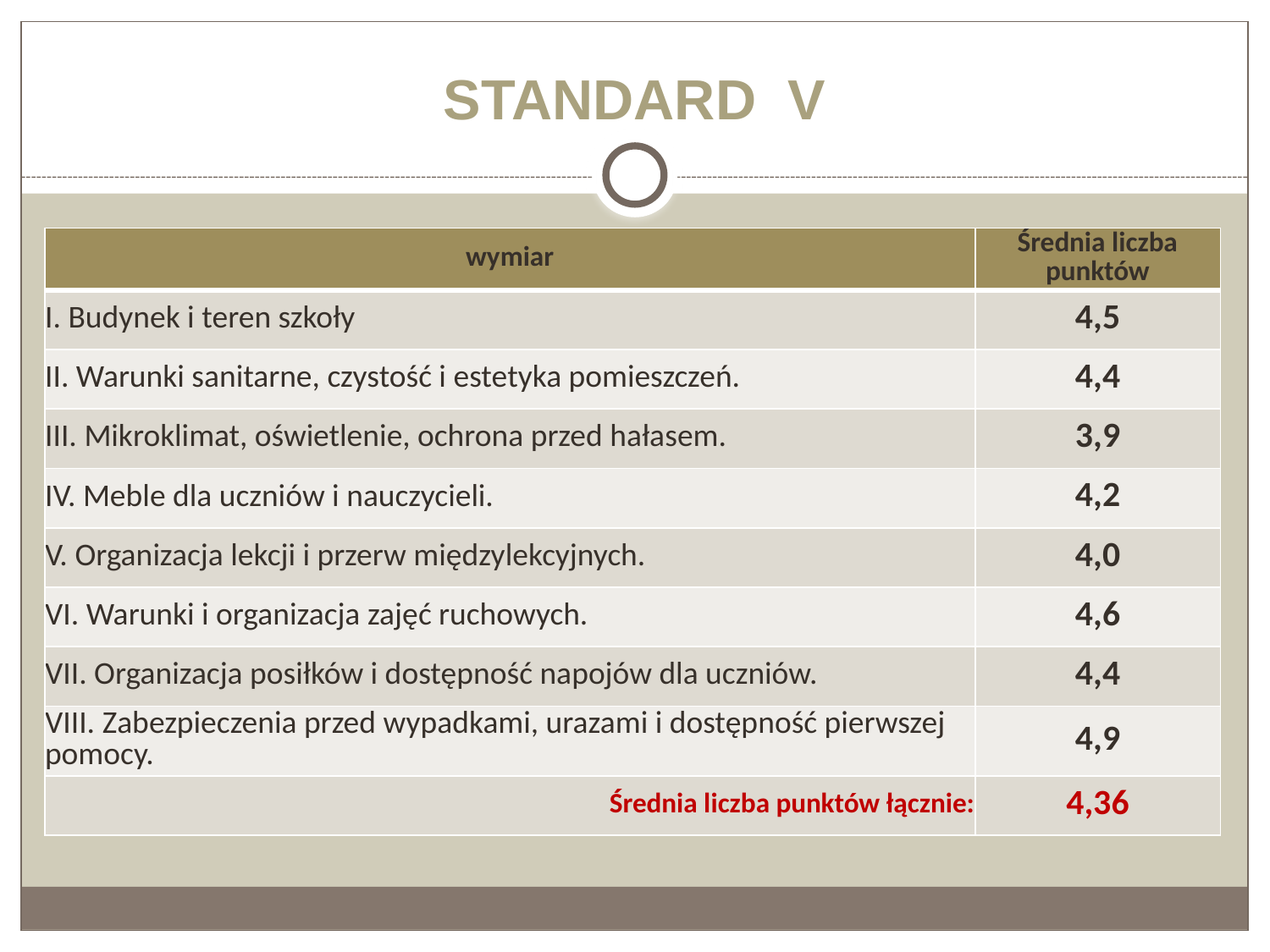

# STANDARD  V
| wymiar | Średnia liczba punktów |
| --- | --- |
| I. Budynek i teren szkoły | 4,5 |
| II. Warunki sanitarne, czystość i estetyka pomieszczeń. | 4,4 |
| III. Mikroklimat, oświetlenie, ochrona przed hałasem. | 3,9 |
| IV. Meble dla uczniów i nauczycieli. | 4,2 |
| V. Organizacja lekcji i przerw międzylekcyjnych. | 4,0 |
| VI. Warunki i organizacja zajęć ruchowych. | 4,6 |
| VII. Organizacja posiłków i dostępność napojów dla uczniów. | 4,4 |
| VIII. Zabezpieczenia przed wypadkami, urazami i dostępność pierwszej pomocy. | 4,9 |
| Średnia liczba punktów łącznie: | 4,36 |